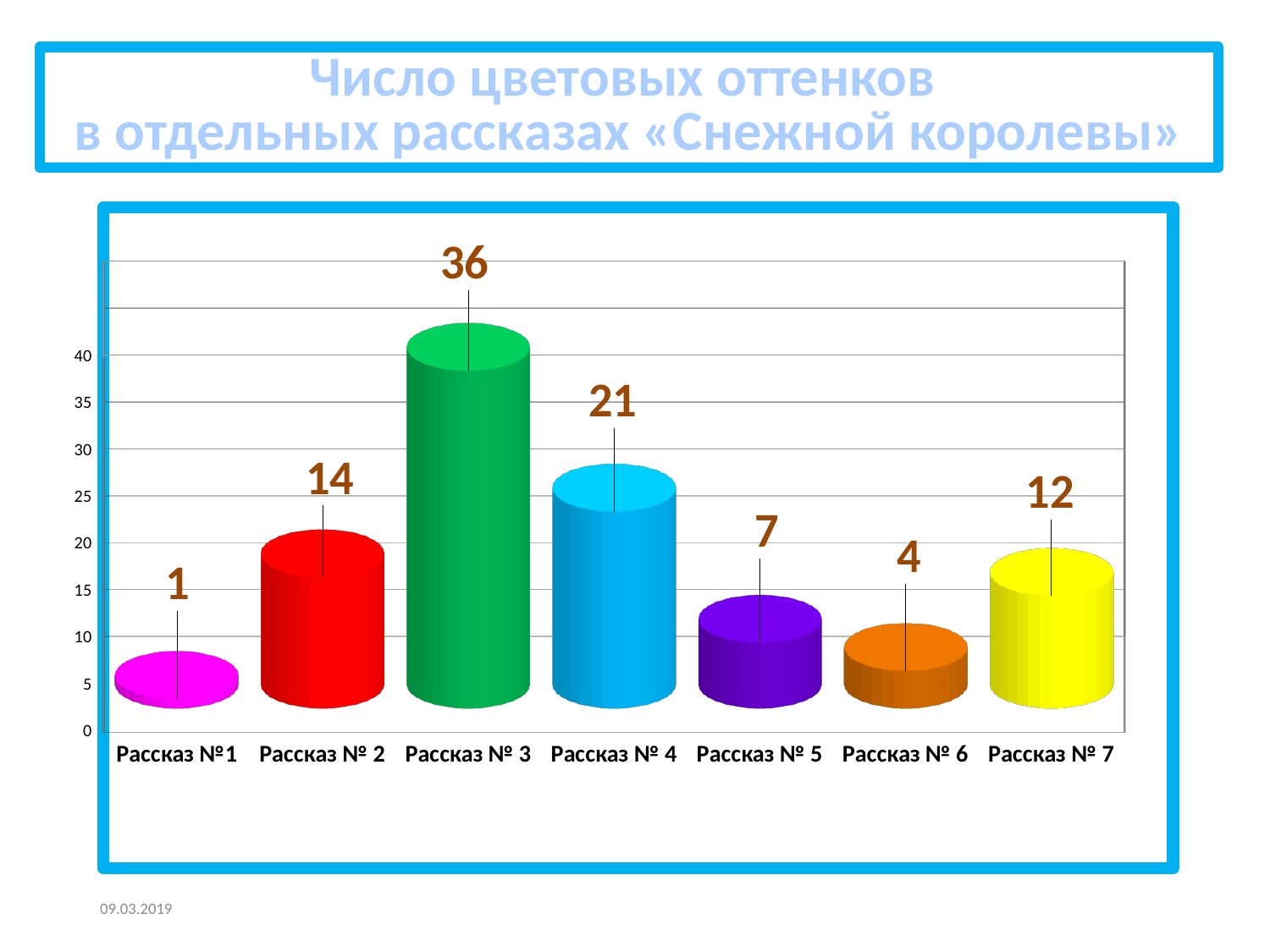

Число цветовых оттенков
в отдельных рассказах «Снежной королевы»

[unsupported chart]

09.03.2019